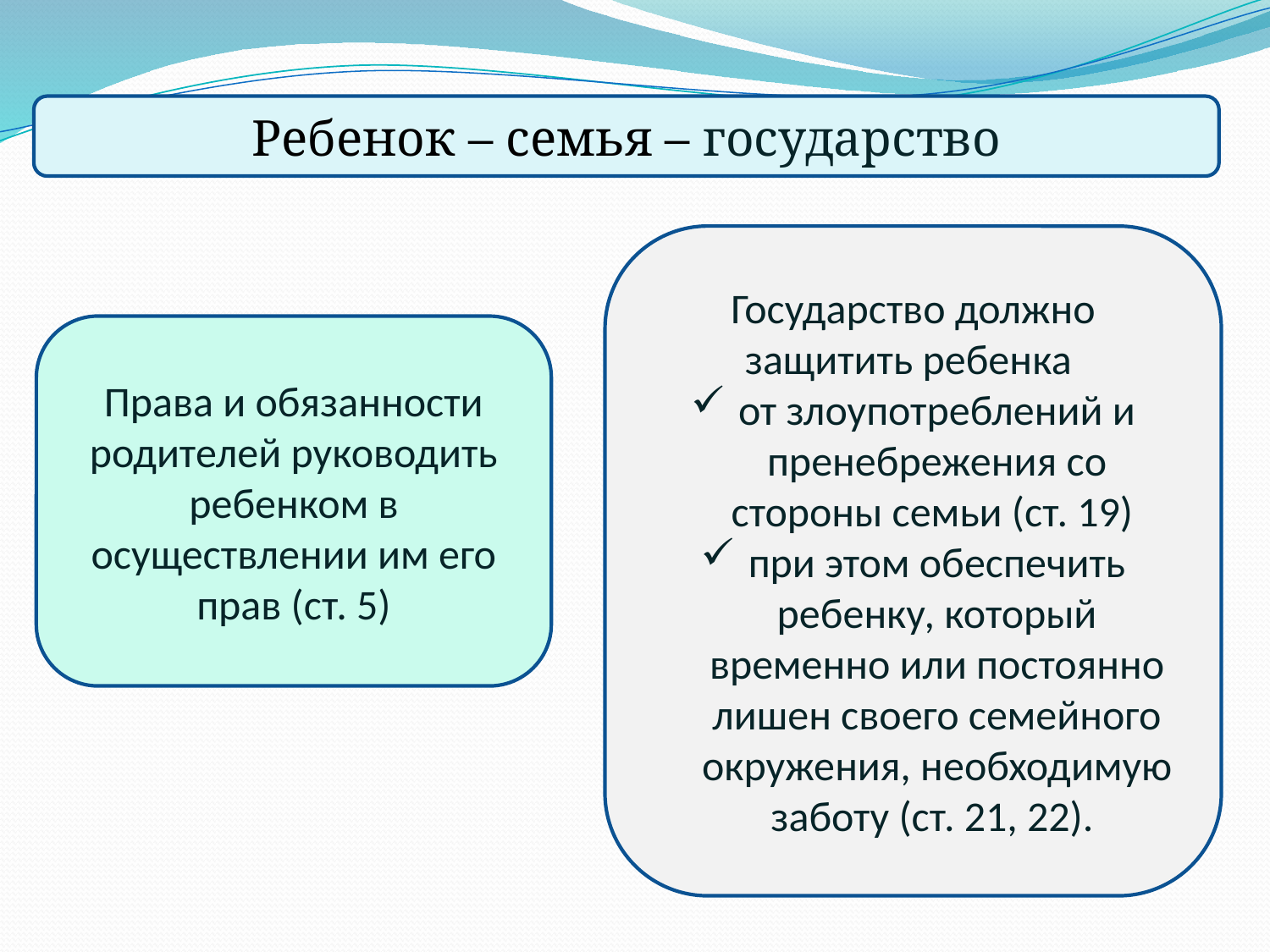

Ребенок – семья – государство
Государство должно защитить ребенка
от злоупотреблений и пренебрежения со стороны семьи (ст. 19)
при этом обеспечить ребенку, который временно или постоянно лишен своего семейного окружения, необходимую заботу (ст. 21, 22).
Права и обязанности родителей руководить ребенком в осуществлении им его прав (ст. 5)